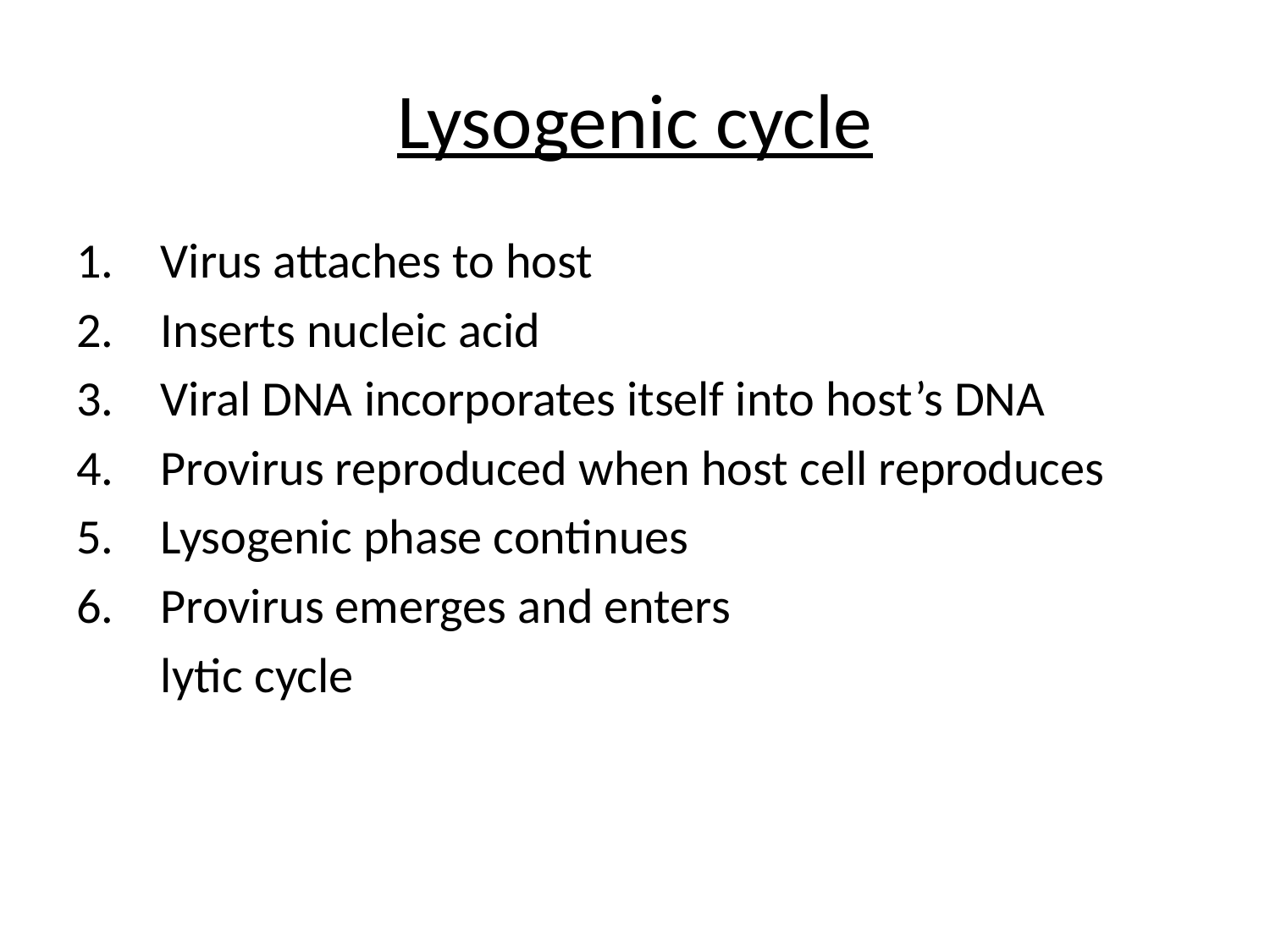

# Lysogenic cycle
Virus attaches to host
Inserts nucleic acid
Viral DNA incorporates itself into host’s DNA
Provirus reproduced when host cell reproduces
Lysogenic phase continues
Provirus emerges and enters
	lytic cycle